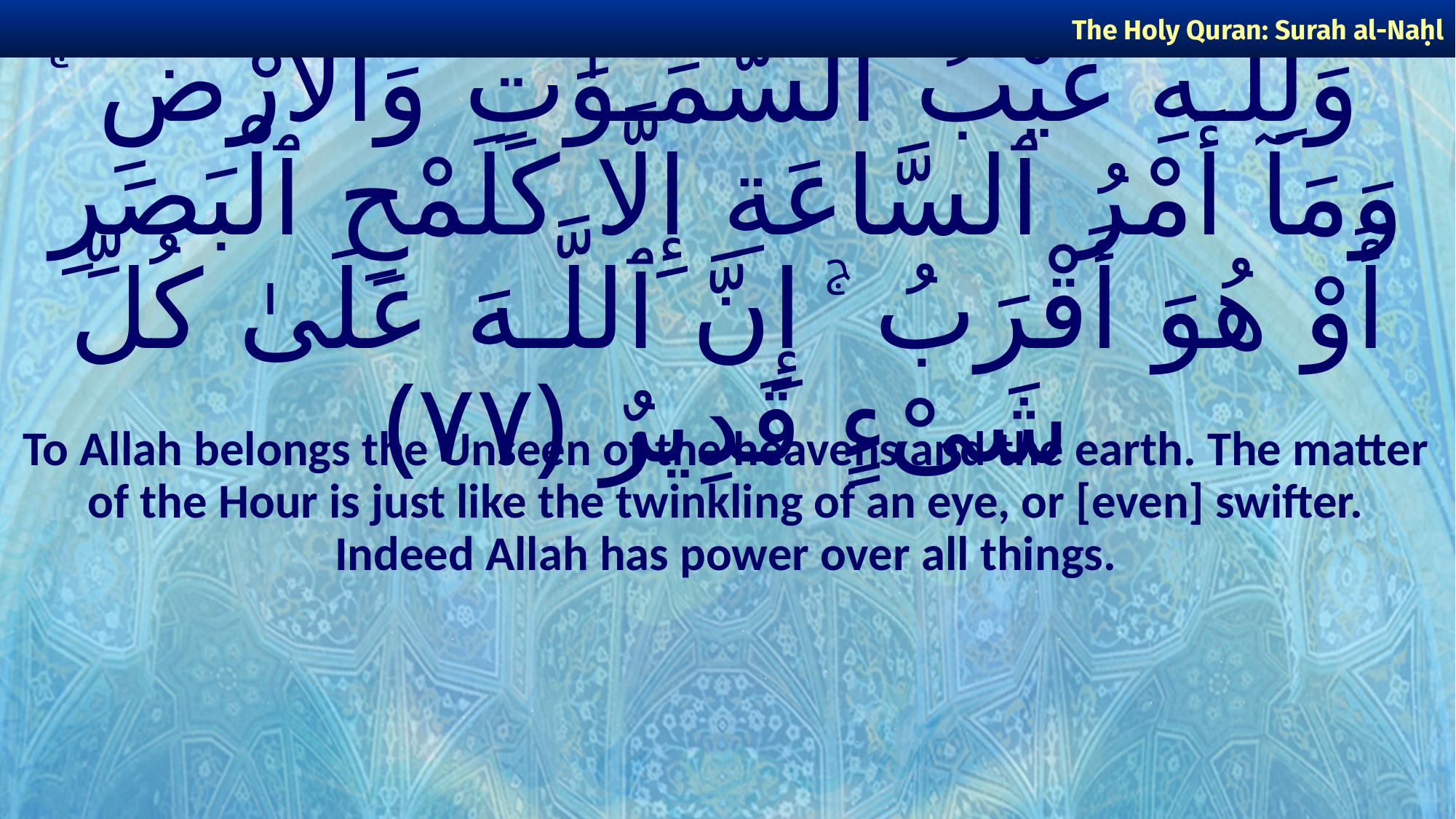

The Holy Quran: Surah al-Naḥl
# وَلِلَّـهِ غَيْبُ ٱلسَّمَـٰوَٰتِ وَٱلْأَرْضِ ۚ وَمَآ أَمْرُ ٱلسَّاعَةِ إِلَّا كَلَمْحِ ٱلْبَصَرِ أَوْ هُوَ أَقْرَبُ ۚ إِنَّ ٱللَّـهَ عَلَىٰ كُلِّ شَىْءٍ قَدِيرٌ ﴿٧٧﴾
To Allah belongs the Unseen of the heavens and the earth. The matter of the Hour is just like the twinkling of an eye, or [even] swifter. Indeed Allah has power over all things.